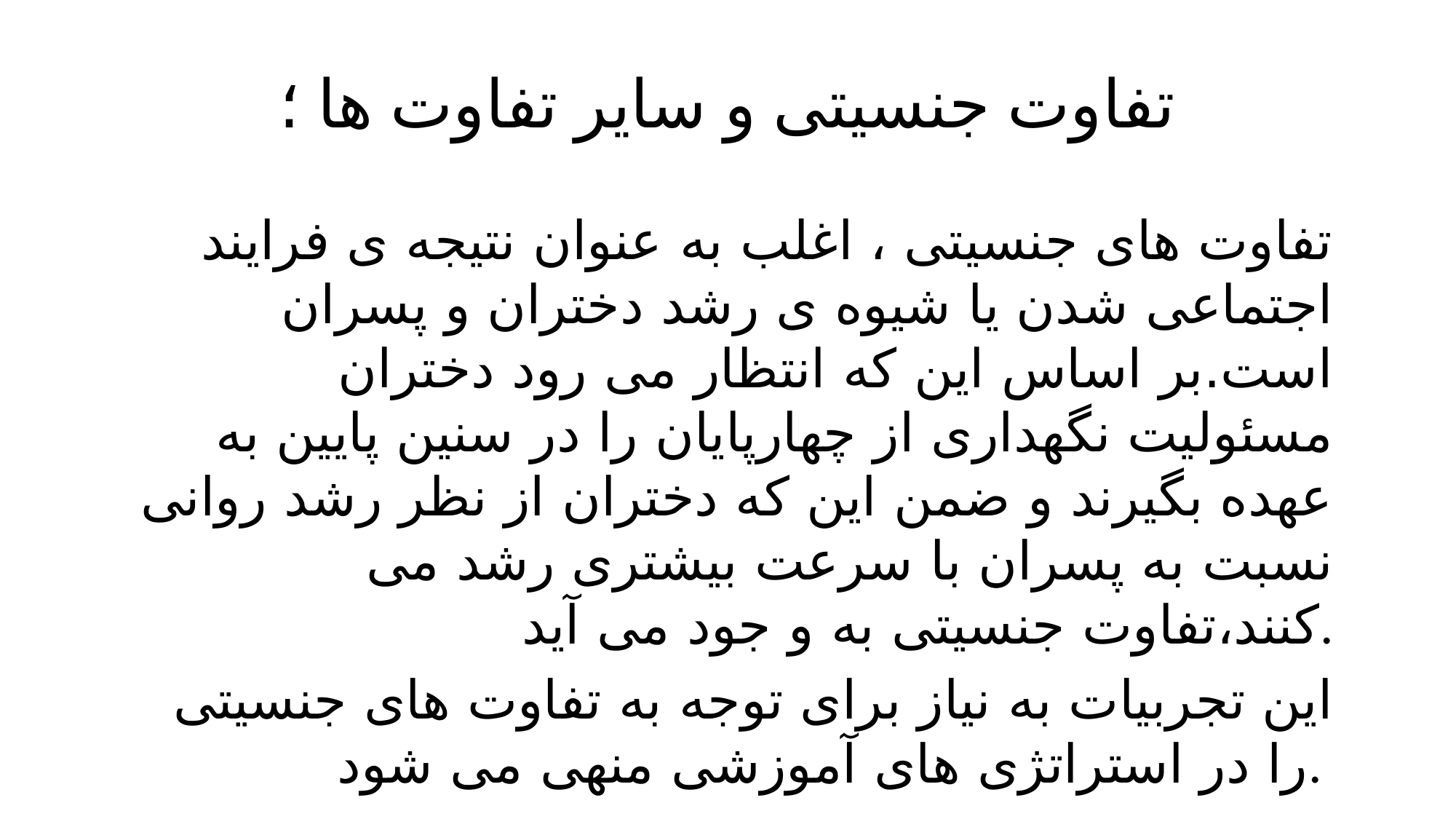

# تفاوت جنسیتی و سایر تفاوت ها ؛
تفاوت های جنسیتی ، اغلب به عنوان نتیجه ی فرایند اجتماعی شدن یا شیوه ی رشد دختران و پسران است.بر اساس این که انتظار می رود دختران مسئولیت نگهداری از چهارپایان را در سنین پایین به عهده بگیرند و ضمن این که دختران از نظر رشد روانی نسبت به پسران با سرعت بیشتری رشد می کنند،تفاوت جنسیتی به و جود می آید.
این تجربیات به نیاز برای توجه به تفاوت های جنسیتی را در استراتژی های آموزشی منهی می شود.